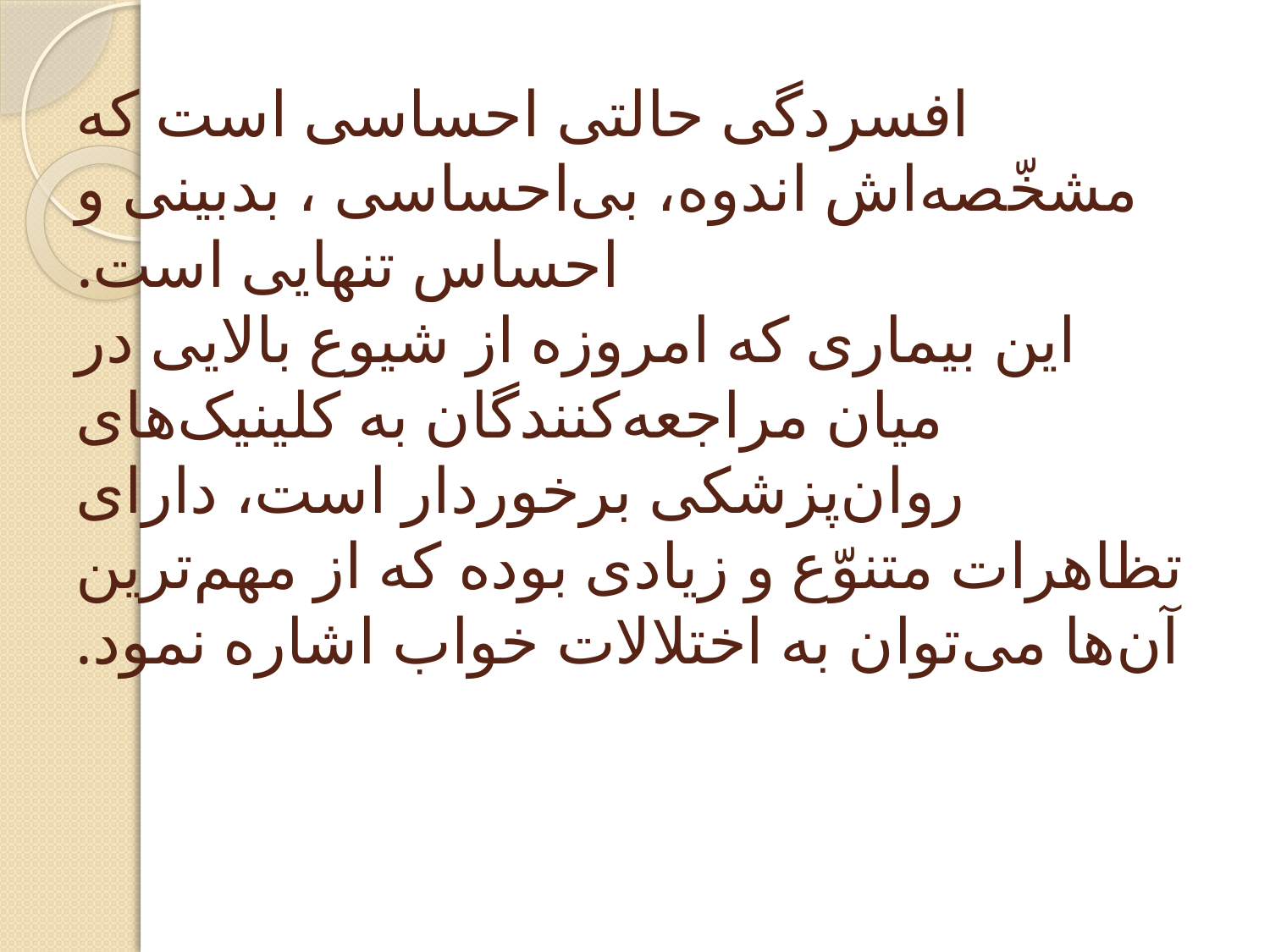

# افسردگی حالتی احساسی است که مشخّصه‌اش اندوه، بی‌احساسی ، بدبینی و احساس تنهایی است. این بیماری که امروزه از شیوع بالایی در میان مراجعه‌کنندگان به کلینیک‌های روان‌پزشکی برخوردار است، دارای تظاهرات متنوّع و زیادی بوده که از مهم‌ترین آن‌ها می‌توان به اختلالات خواب اشاره نمود.